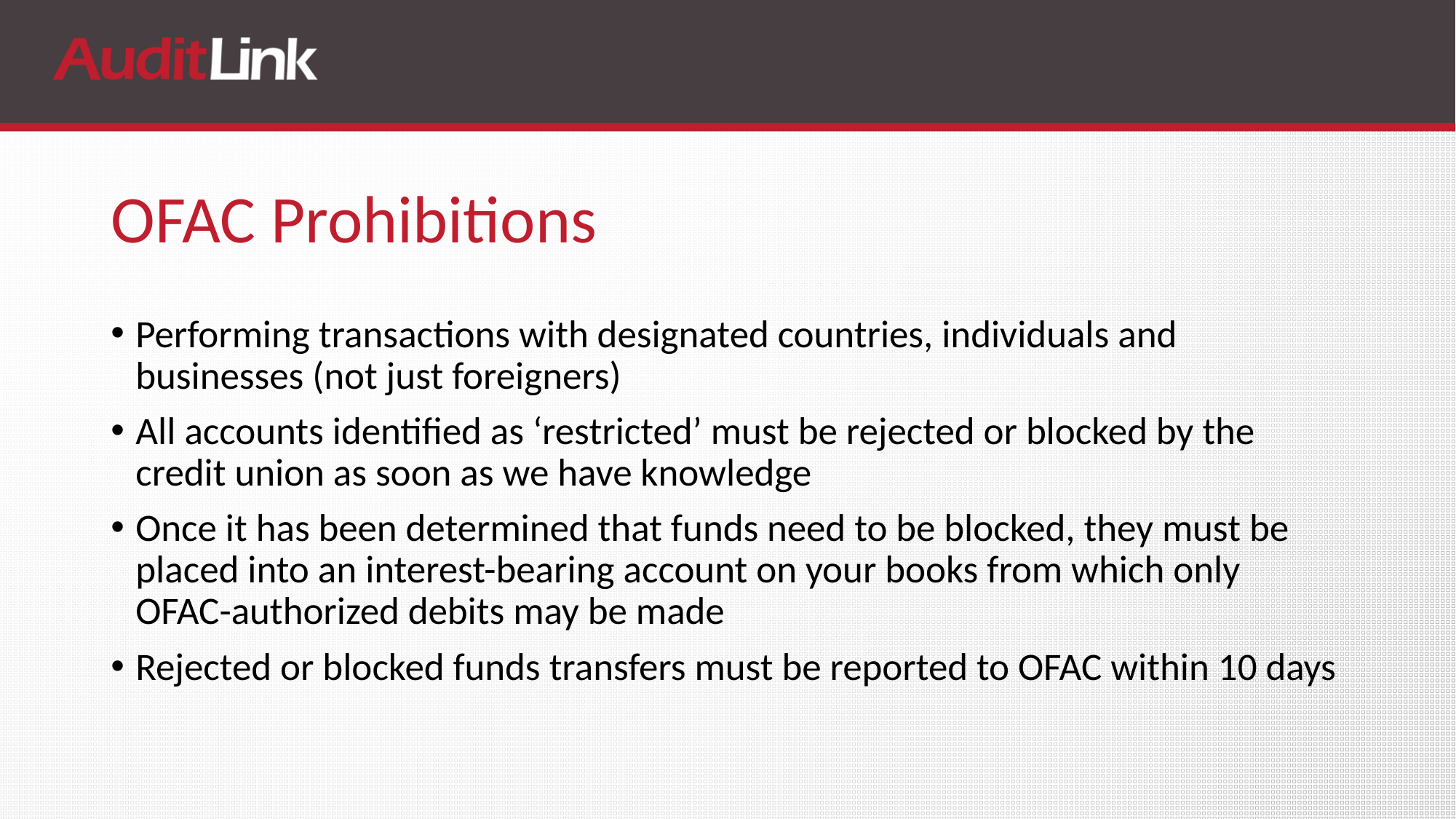

# OFAC Prohibitions
Performing transactions with designated countries, individuals and businesses (not just foreigners)
All accounts identified as ‘restricted’ must be rejected or blocked by the credit union as soon as we have knowledge
Once it has been determined that funds need to be blocked, they must be placed into an interest-bearing account on your books from which only OFAC-authorized debits may be made
Rejected or blocked funds transfers must be reported to OFAC within 10 days